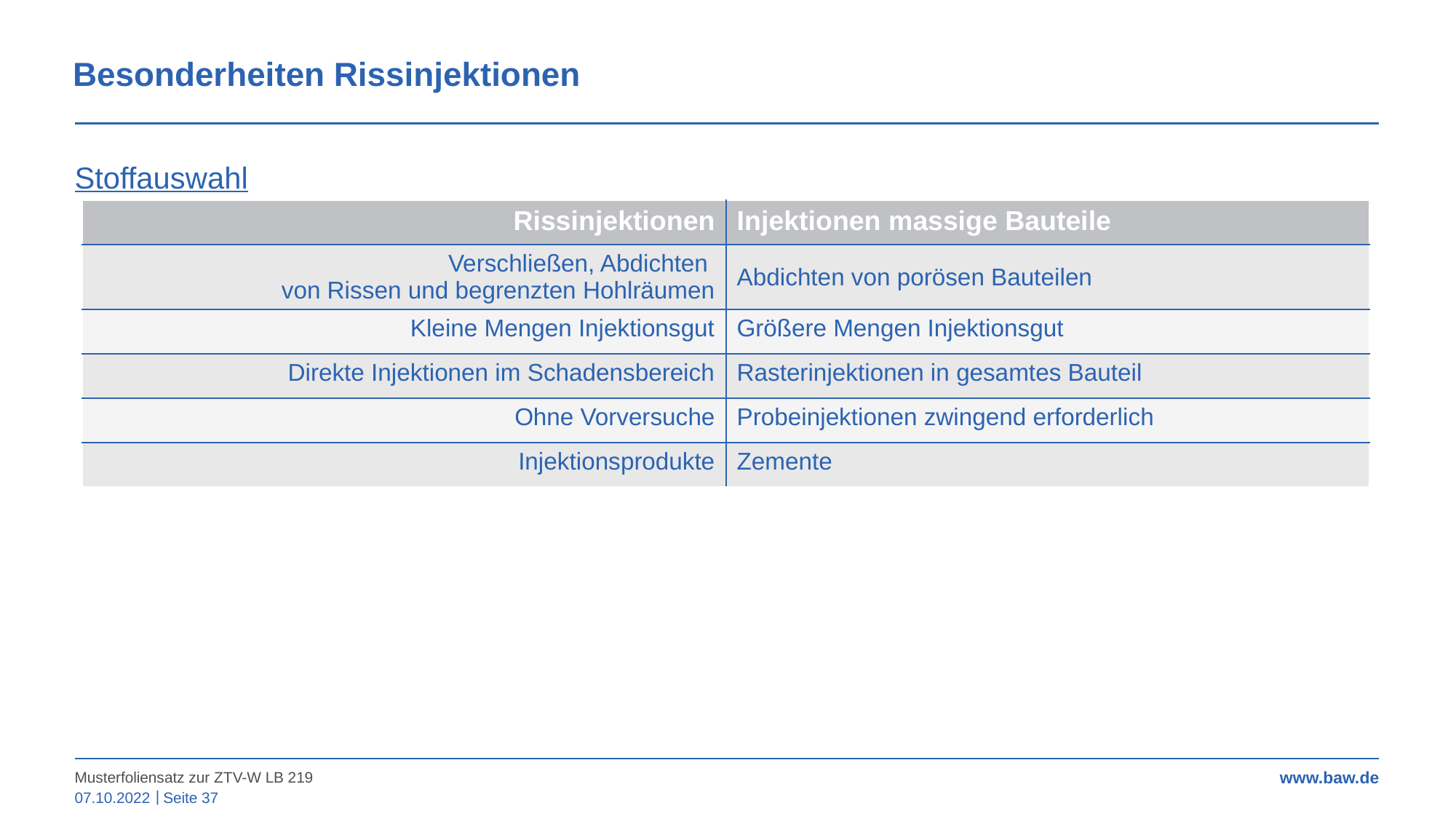

Besonderheiten Rissinjektionen
Stoffauswahl
| Rissinjektionen | Injektionen massige Bauteile |
| --- | --- |
| Verschließen, Abdichten von Rissen und begrenzten Hohlräumen | Abdichten von porösen Bauteilen |
| Kleine Mengen Injektionsgut | Größere Mengen Injektionsgut |
| Direkte Injektionen im Schadensbereich | Rasterinjektionen in gesamtes Bauteil |
| Ohne Vorversuche | Probeinjektionen zwingend erforderlich |
| Injektionsprodukte | Zemente |
Musterfoliensatz zur ZTV-W LB 219
07.10.2022
Seite 37